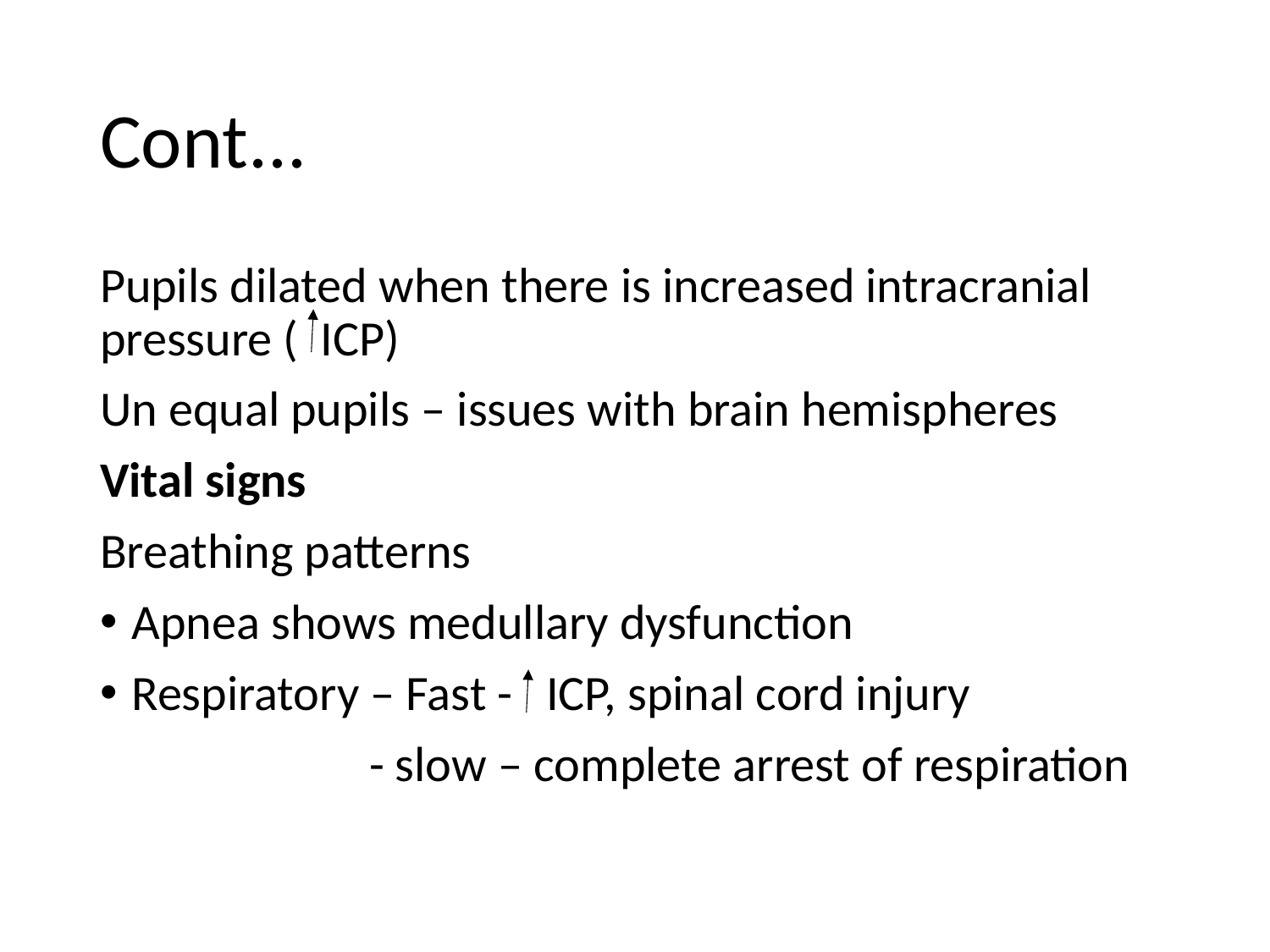

# Cont...
Pupils dilated when there is increased intracranial pressure (  ICP)
Un equal pupils – issues with brain hemispheres
Vital signs
Breathing patterns
Apnea shows medullary dysfunction
Respiratory – Fast -   ICP, spinal cord injury
                        - slow – complete arrest of respiration